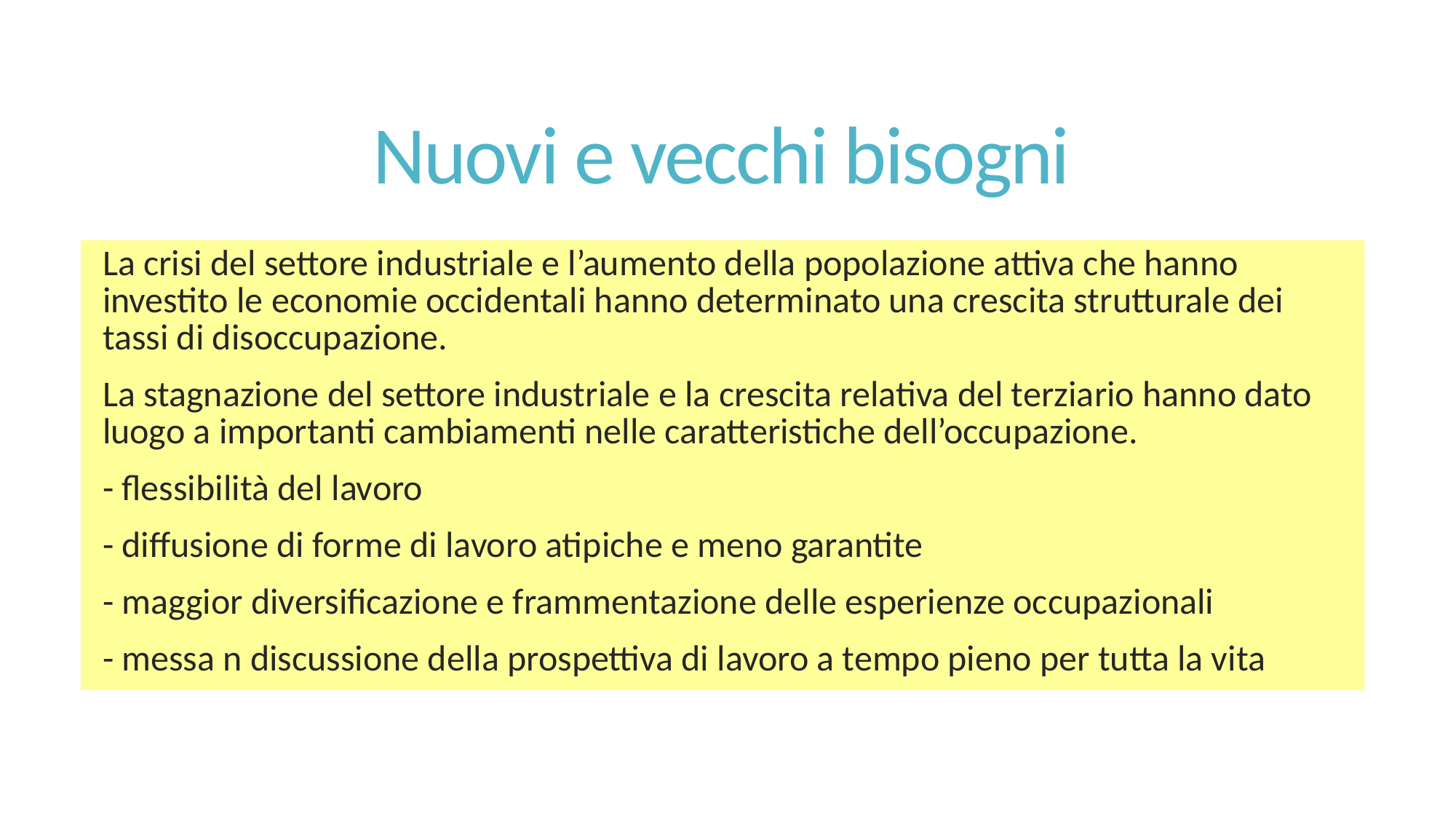

# Nuovi e vecchi bisogni
La crisi del settore industriale e l’aumento della popolazione attiva che hanno investito le economie occidentali hanno determinato una crescita strutturale dei tassi di disoccupazione.
La stagnazione del settore industriale e la crescita relativa del terziario hanno dato luogo a importanti cambiamenti nelle caratteristiche dell’occupazione.
- flessibilità del lavoro
- diffusione di forme di lavoro atipiche e meno garantite
- maggior diversificazione e frammentazione delle esperienze occupazionali
- messa n discussione della prospettiva di lavoro a tempo pieno per tutta la vita